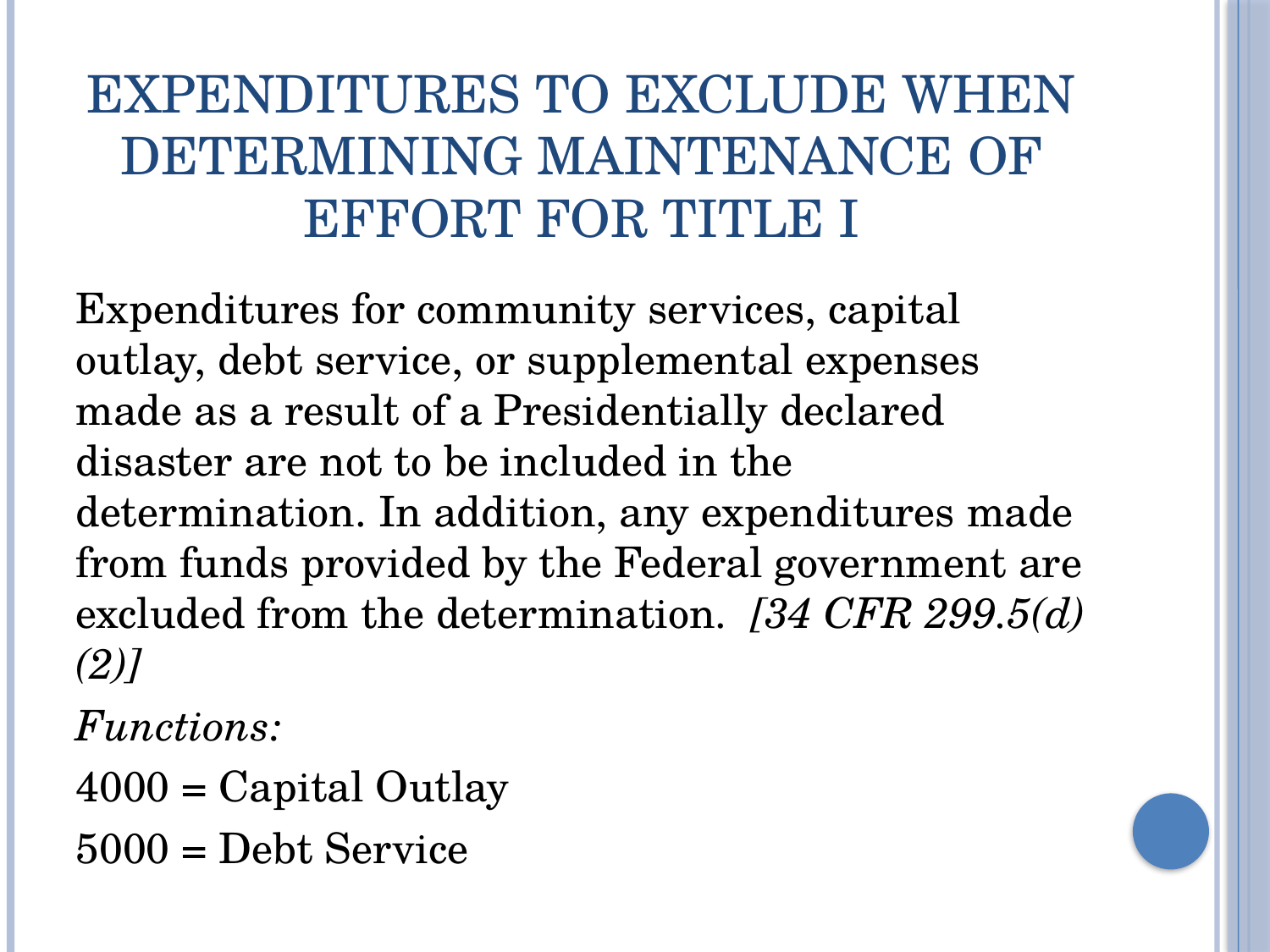

# Expenditures to exclude when determining maintenance of effort for title I
Expenditures for community services, capital outlay, debt service, or supplemental expenses made as a result of a Presidentially declared disaster are not to be included in the determination. In addition, any expenditures made from funds provided by the Federal government are excluded from the determination.  [34 CFR 299.5(d)(2)]
Functions:
4000 = Capital Outlay
5000 = Debt Service